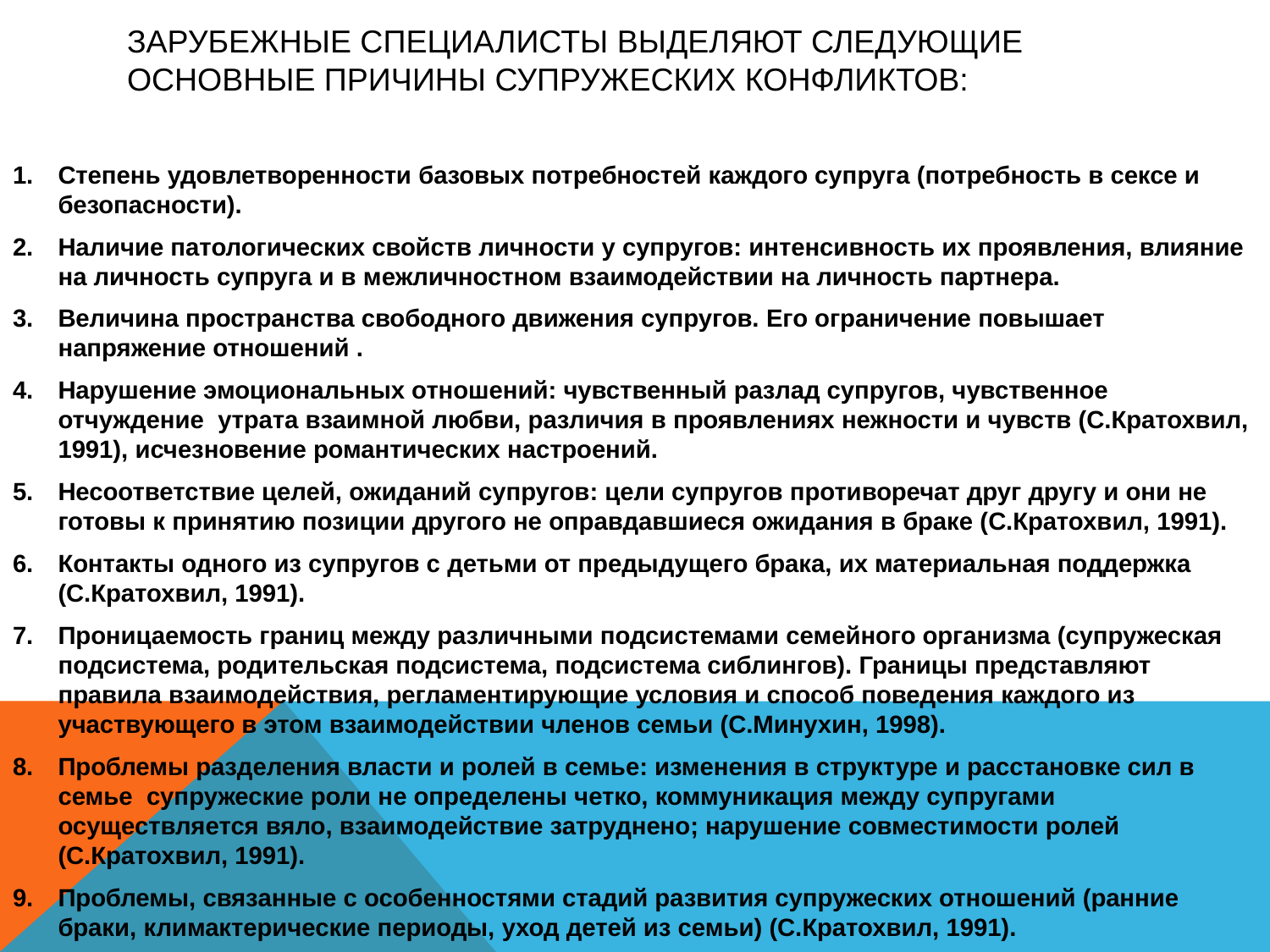

# Зарубежные специалисты выделяют следующие основные причины супружеских конфликтов:
1.	Степень удовлетворенности базовых потребностей каждого супруга (потребность в сексе и безопасности).
2.	Наличие патологических свойств личности у супругов: интенсивность их проявления, влияние на личность супруга и в межличностном взаимодействии на личность партнера.
3.	Величина пространства свободного движения супругов. Его ограничение повышает напряжение отношений .
4.	Нарушение эмоциональных отношений: чувственный разлад супругов, чувственное отчуждение  утрата взаимной любви, различия в проявлениях нежности и чувств (С.Кратохвил, 1991), исчезновение романтических настроений.
5.	Несоответствие целей, ожиданий супругов: цели супругов противоречат друг другу и они не готовы к принятию позиции другого не оправдавшиеся ожидания в браке (С.Кратохвил, 1991).
6.	Контакты одного из супругов с детьми от предыдущего брака, их материальная поддержка (С.Кратохвил, 1991).
7.	Проницаемость границ между различными подсистемами семейного организма (супружеская подсистема, родительская подсистема, подсистема сиблингов). Границы представляют правила взаимодействия, регламентирующие условия и способ поведения каждого из участвующего в этом взаимодействии членов семьи (С.Минухин, 1998).
8.	Проблемы разделения власти и ролей в семье: изменения в структуре и расстановке сил в семье  супружеские роли не определены четко, коммуникация между супругами осуществляется вяло, взаимодействие затруднено; нарушение совместимости ролей (С.Кратохвил, 1991).
9.	Проблемы, связанные с особенностями стадий развития супружеских отношений (ранние браки, климактерические периоды, уход детей из семьи) (С.Кратохвил, 1991).